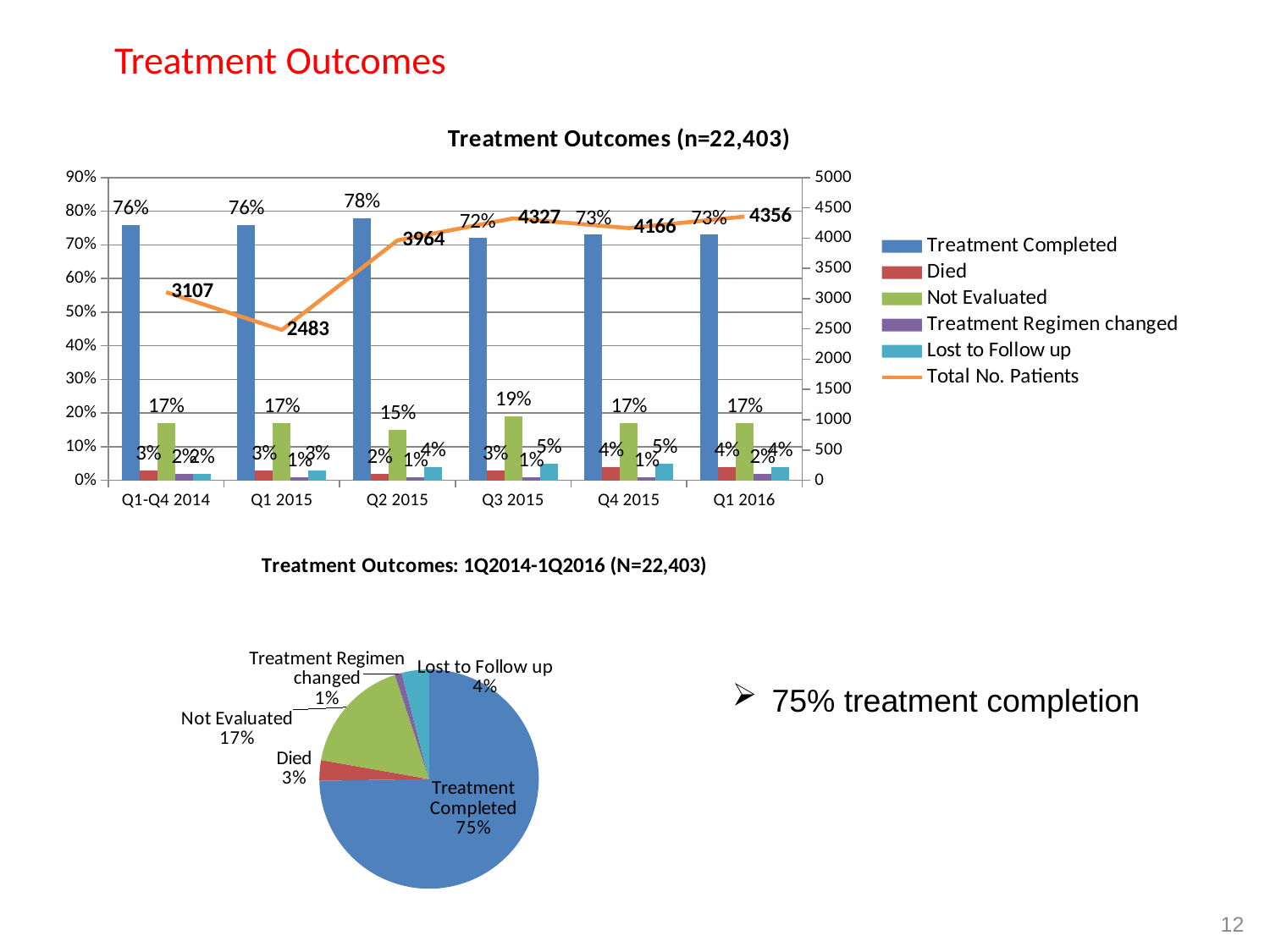

Treatment Outcomes

### Chart: Treatment Outcomes (n=22,403)

| Category | Treatment Completed | Died | Not Evaluated | Treatment Regimen changed | Lost to Follow up | Total No. Patients |
|---|---|---|---|---|---|---|
| Q1-Q4 2014 | 0.76 | 0.03 | 0.17 | 0.02 | 0.02 | 3107.0 |
| Q1 2015 | 0.76 | 0.03 | 0.17 | 0.01 | 0.03 | 2483.0 |
| Q2 2015 | 0.78 | 0.02 | 0.15 | 0.01 | 0.04 | 3964.0 |
| Q3 2015 | 0.72 | 0.03 | 0.19 | 0.01 | 0.05 | 4327.0 |
| Q4 2015 | 0.73 | 0.04 | 0.17 | 0.01 | 0.05 | 4166.0 |
| Q1 2016 | 0.73 | 0.04 | 0.17 | 0.02 | 0.04 | 4356.0 |

### Chart: Treatment Outcomes: 1Q2014-1Q2016 (N=22,403)

| Category | % |
|---|---|
| Completed_6_months | 0.7400000000000005 |
| Died | 0.030000000000000002 |
| Not Evaluated | 0.17 |
| Treatment Regimen changed | 0.010000000000000005 |
| Lost to Follow up | 0.04000000000000002 |
75% treatment completion
12